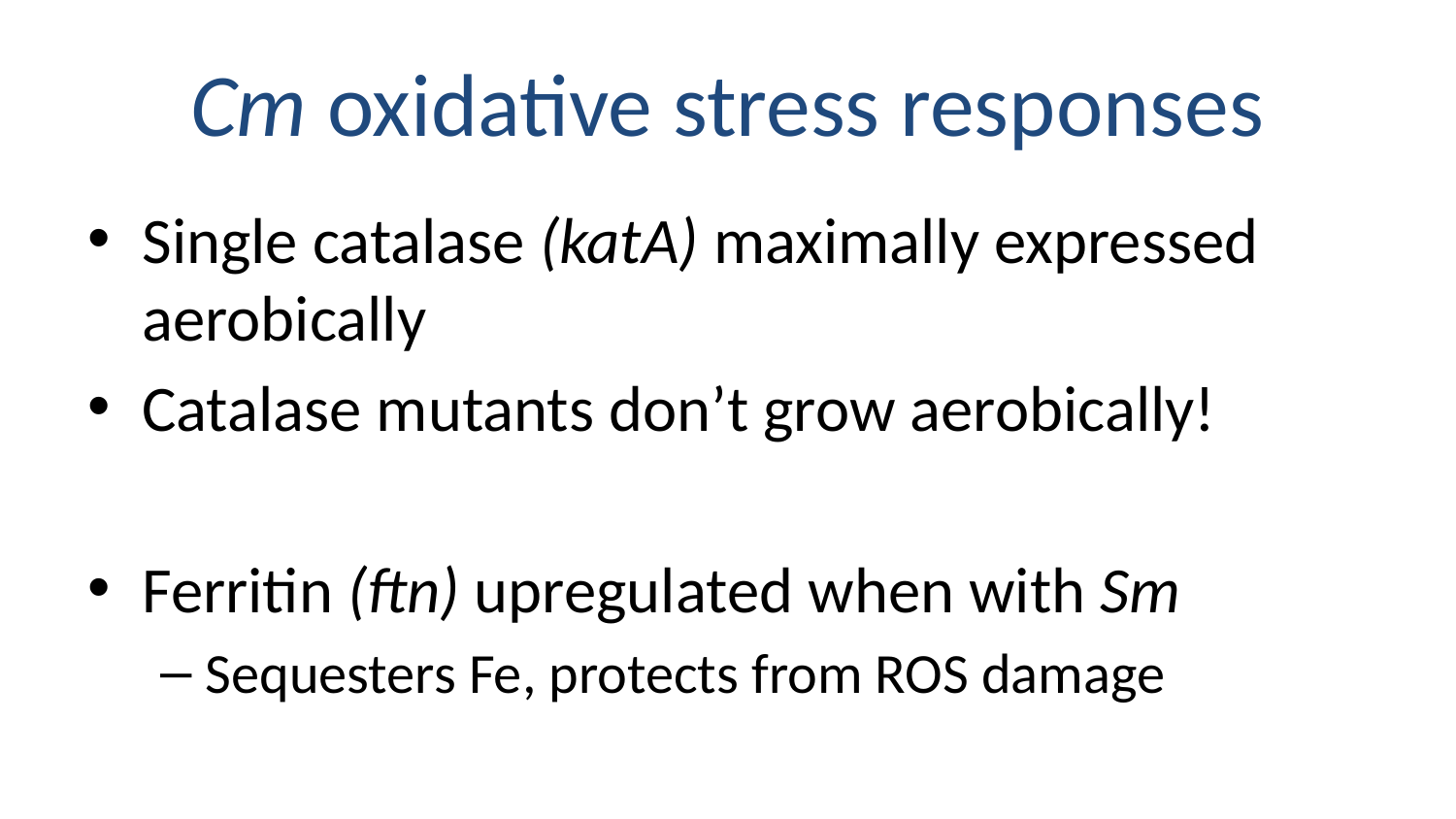

# Cm oxidative stress responses
Single catalase (katA) maximally expressed aerobically
Catalase mutants don’t grow aerobically!

Ferritin (ftn) upregulated when with Sm
Sequesters Fe, protects from ROS damage